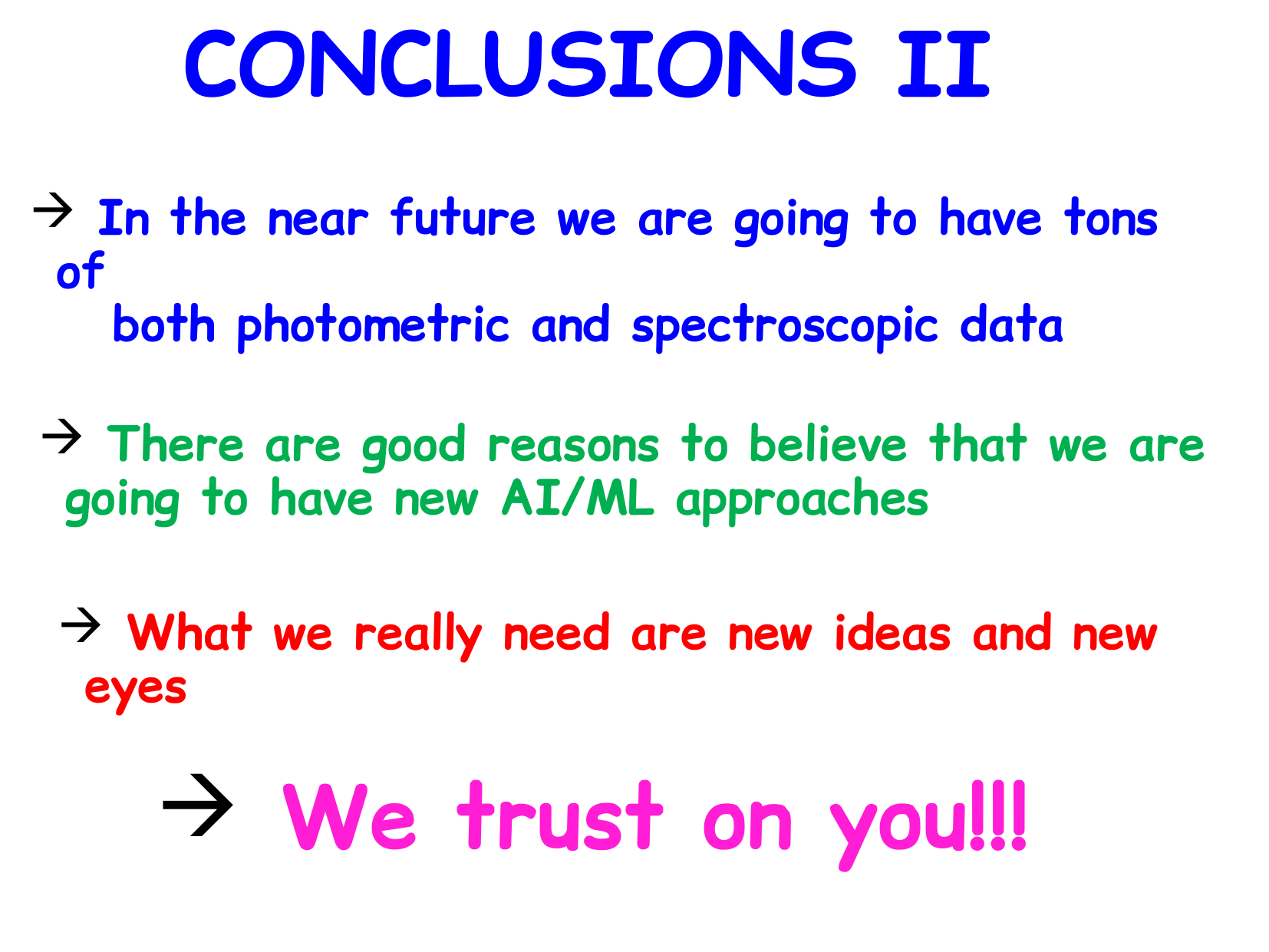

CONCLUSIONS II
 In the near future we are going to have tons of
    both photometric and spectroscopic data
 There are good reasons to believe that we are going to have new AI/ML approaches
 What we really need are new ideas and new eyes
 We trust on you!!!